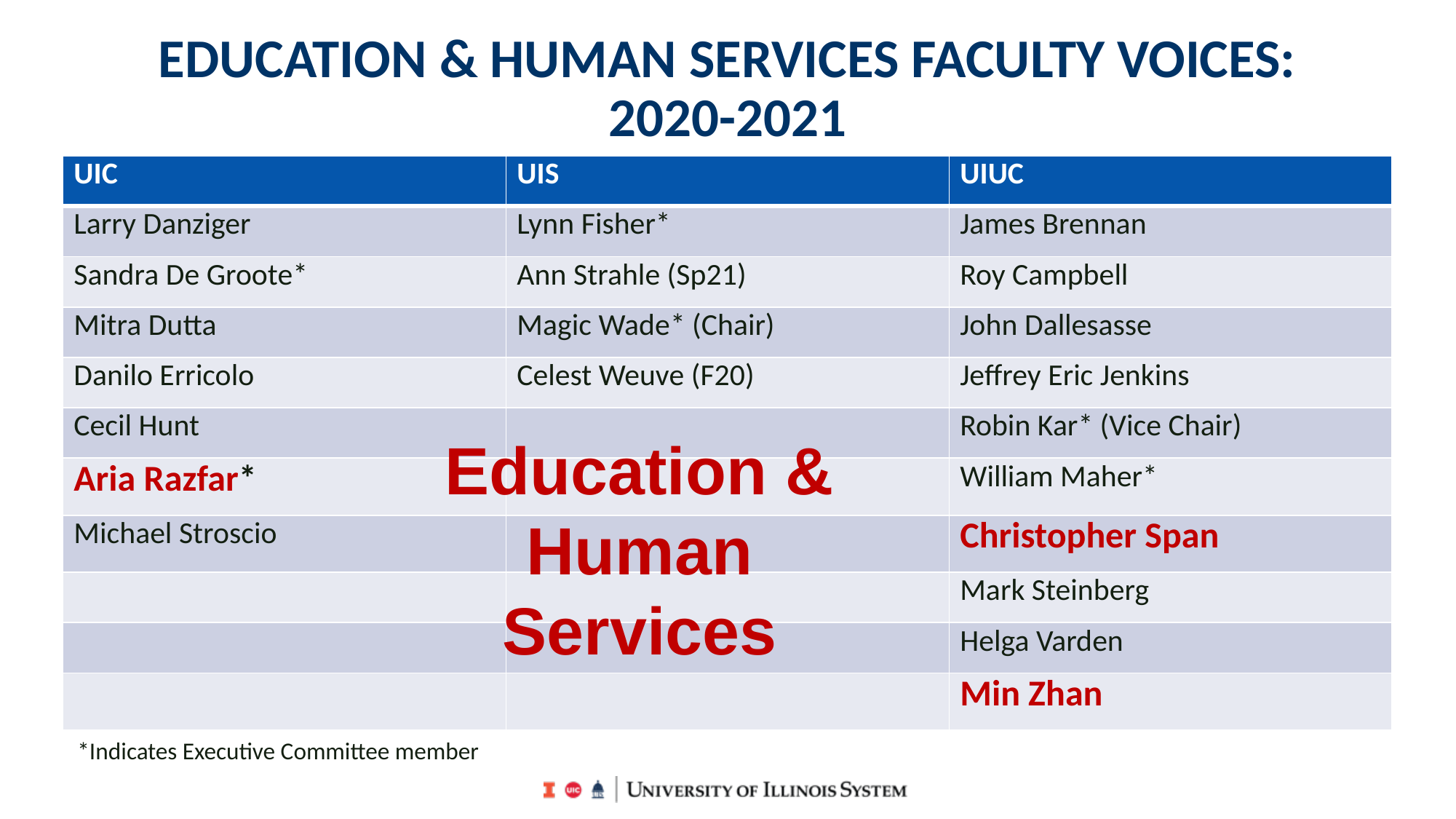

# EDUCATION & HUMAN SERVICES FACULTY VOICES: 2020-2021
| UIC | UIS | UIUC |
| --- | --- | --- |
| Larry Danziger | Lynn Fisher\* | James Brennan |
| Sandra De Groote\* | Ann Strahle (Sp21) | Roy Campbell |
| Mitra Dutta | Magic Wade\* (Chair) | John Dallesasse |
| Danilo Erricolo | Celest Weuve (F20) | Jeffrey Eric Jenkins |
| Cecil Hunt |  | Robin Kar\* (Vice Chair) |
| Aria Razfar\* |  | William Maher\* |
| Michael Stroscio |  | Christopher Span |
|  |  | Mark Steinberg |
|  |  | Helga Varden |
|  |  | Min Zhan |
Education & Human Services
*Indicates Executive Committee member